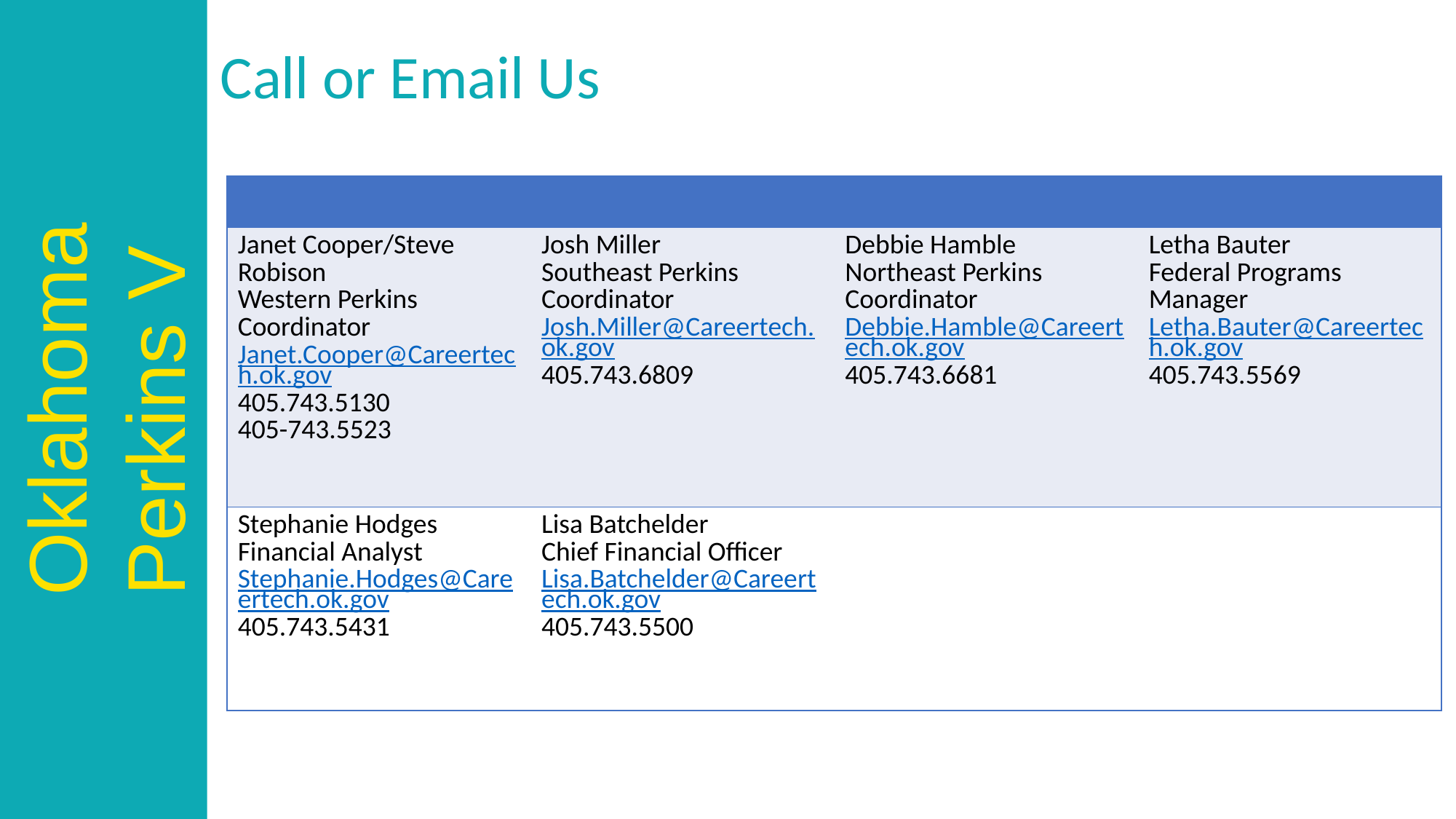

# Call or Email Us

|  |  |  |  |
| --- | --- | --- | --- |
| Janet Cooper/Steve Robison Western Perkins Coordinator Janet.Cooper@Careertech.ok.gov 405.743.5130 405-743.5523 | Josh Miller Southeast Perkins Coordinator Josh.Miller@Careertech.ok.gov 405.743.6809 | Debbie Hamble Northeast Perkins Coordinator Debbie.Hamble@Careertech.ok.gov 405.743.6681 | Letha Bauter Federal Programs Manager Letha.Bauter@Careertech.ok.gov 405.743.5569 |
| Stephanie Hodges Financial Analyst Stephanie.Hodges@Careertech.ok.gov 405.743.5431 | Lisa Batchelder Chief Financial Officer Lisa.Batchelder@Careertech.ok.gov 405.743.5500 |  |  |